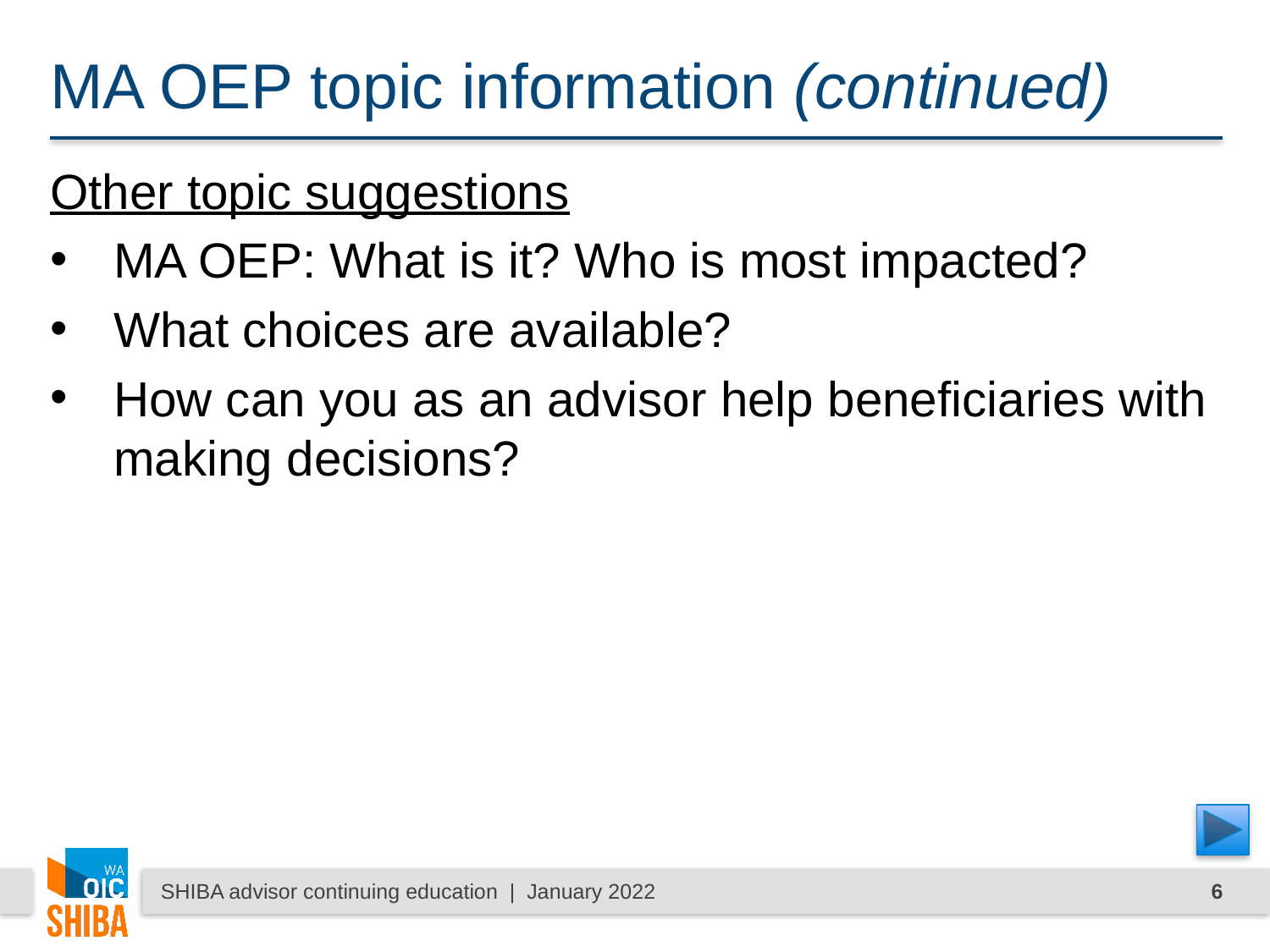

# MA OEP topic information (continued)
Other topic suggestions
MA OEP: What is it? Who is most impacted?
What choices are available?
How can you as an advisor help beneficiaries with making decisions?

SHIBA advisor continuing education  |  January 2022
6